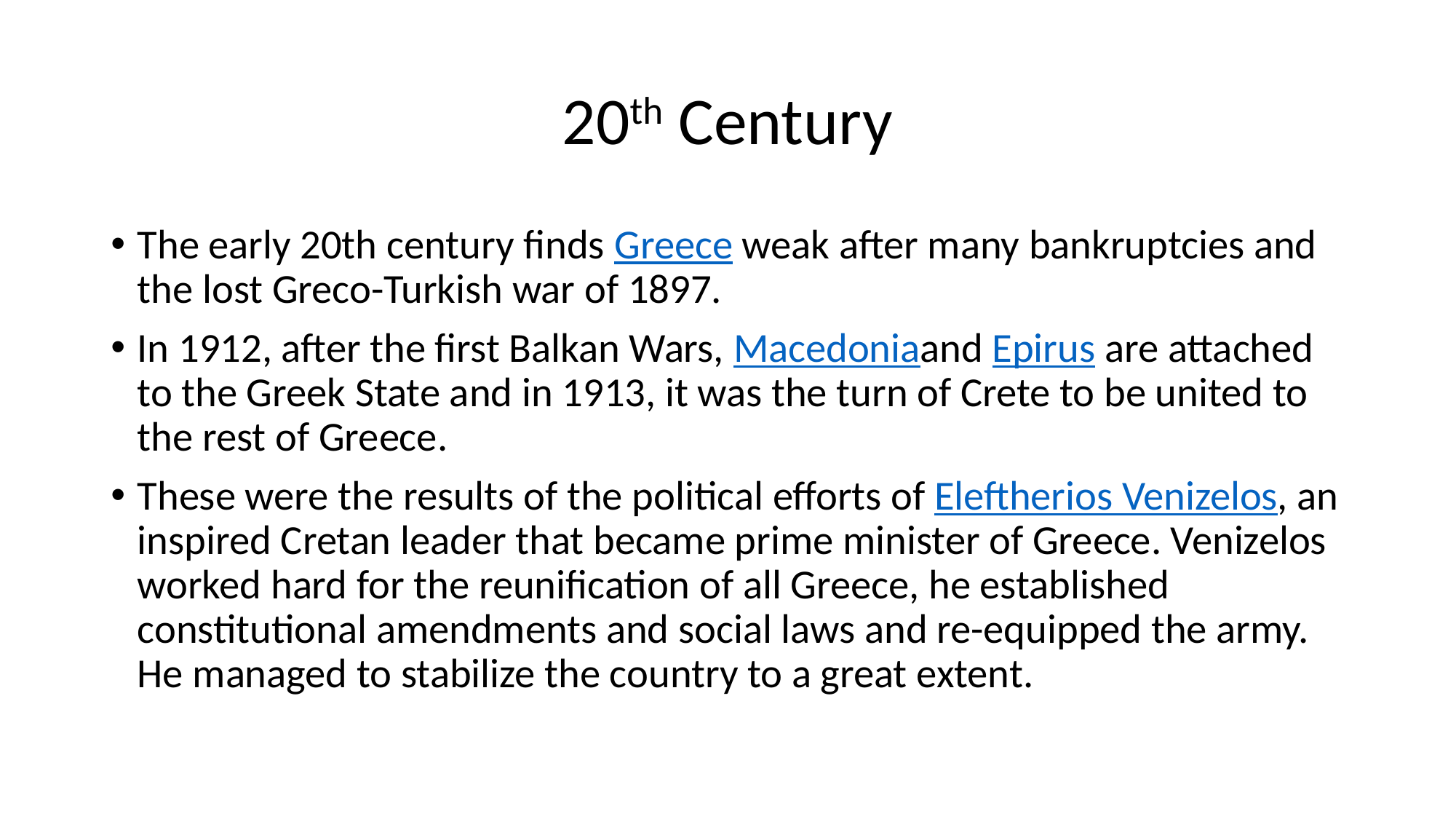

# 20th Century
The early 20th century finds Greece weak after many bankruptcies and the lost Greco-Turkish war of 1897.
In 1912, after the first Balkan Wars, Macedoniaand Epirus are attached to the Greek State and in 1913, it was the turn of Crete to be united to the rest of Greece.
These were the results of the political efforts of Eleftherios Venizelos, an inspired Cretan leader that became prime minister of Greece. Venizelos worked hard for the reunification of all Greece, he established constitutional amendments and social laws and re-equipped the army. He managed to stabilize the country to a great extent.